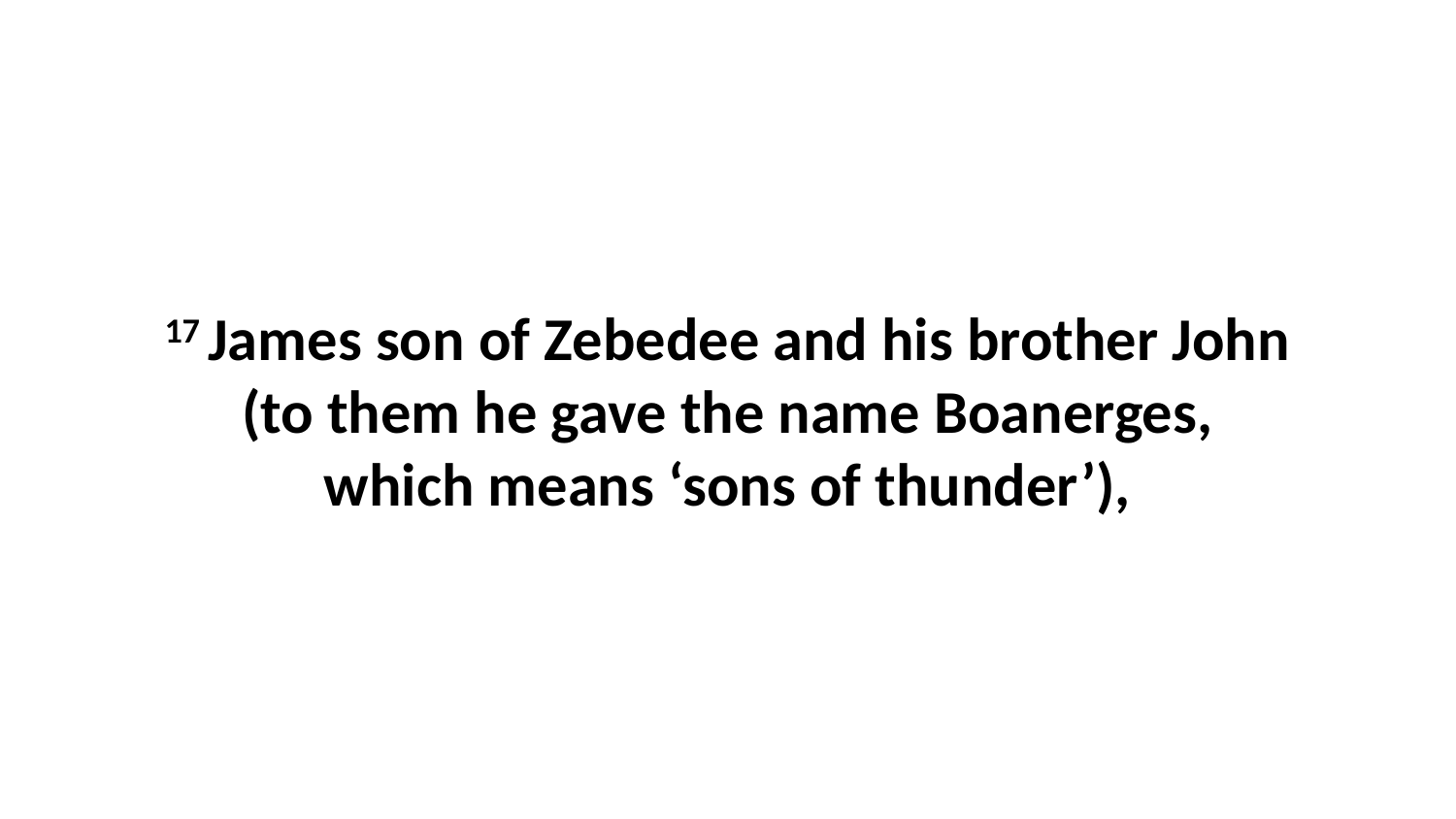

17 James son of Zebedee and his brother John (to them he gave the name Boanerges, which means ‘sons of thunder’),